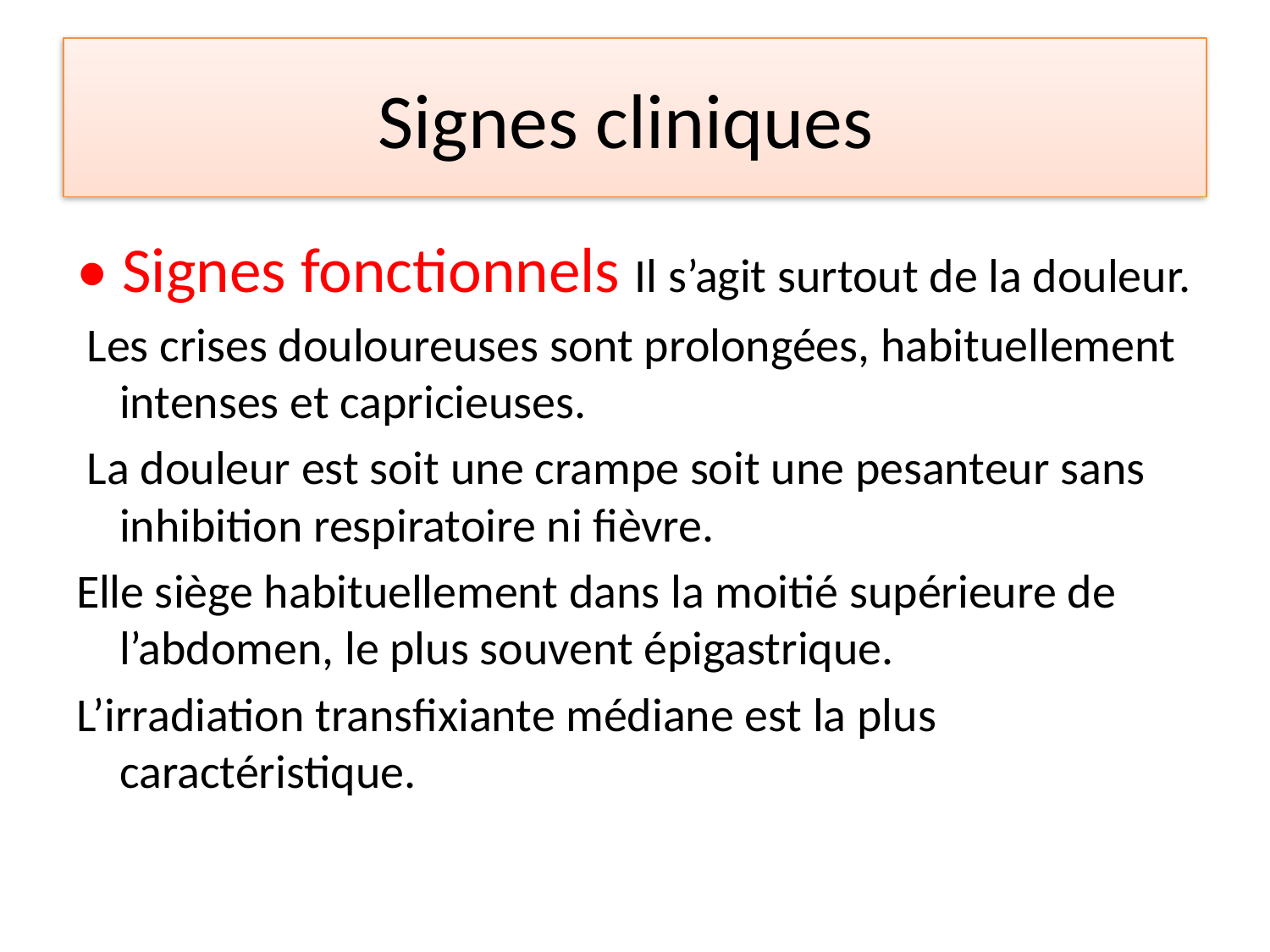

# Signes cliniques
• Signes fonctionnels Il s’agit surtout de la douleur.
 Les crises douloureuses sont prolongées, habituellement intenses et capricieuses.
 La douleur est soit une crampe soit une pesanteur sans inhibition respiratoire ni fièvre.
Elle siège habituellement dans la moitié supérieure de l’abdomen, le plus souvent épigastrique.
L’irradiation transfixiante médiane est la plus caractéristique.